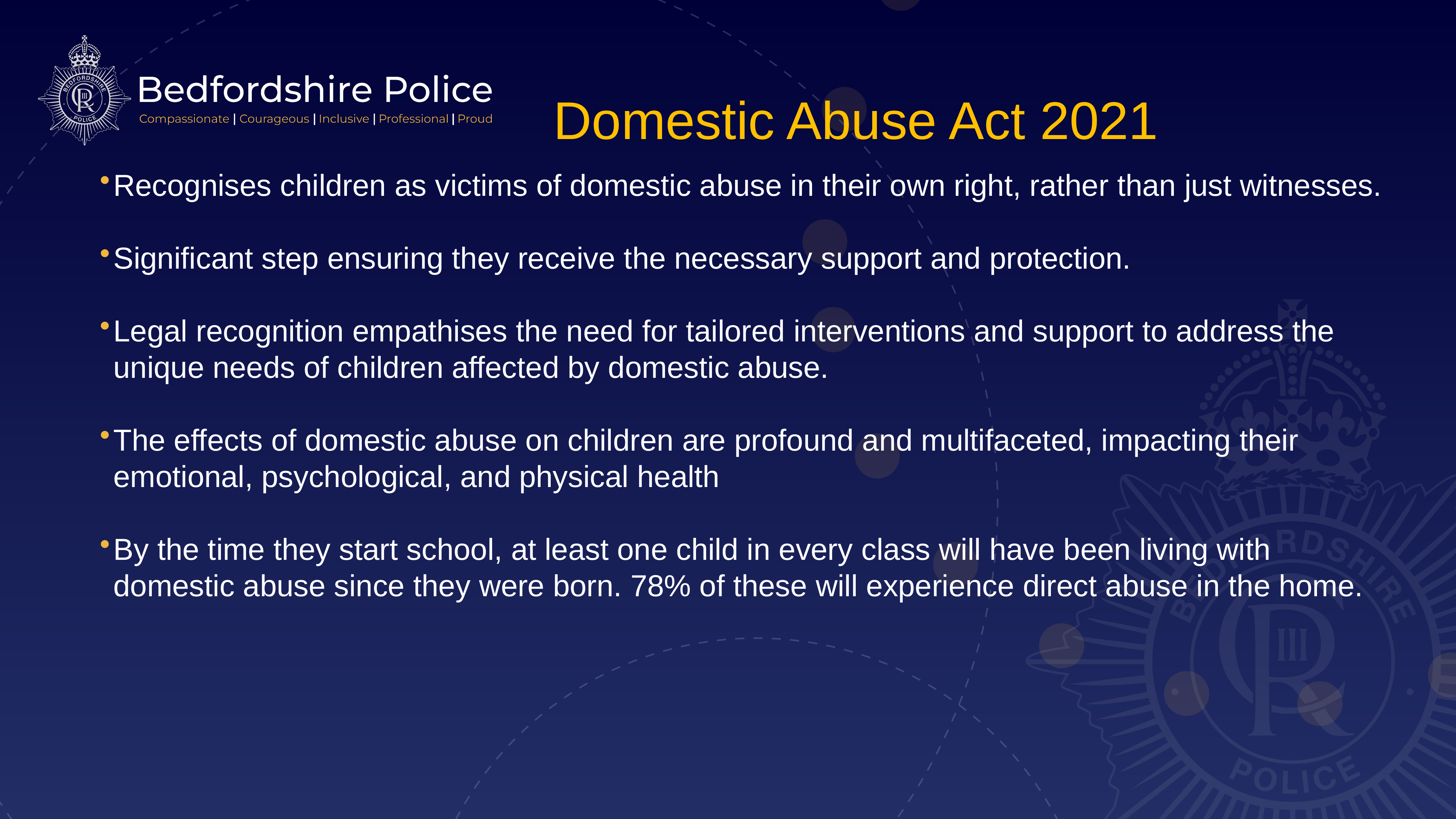

Domestic Abuse Act 2021
Recognises children as victims of domestic abuse in their own right, rather than just witnesses.

Significant step ensuring they receive the necessary support and protection.

Legal recognition empathises the need for tailored interventions and support to address the unique needs of children affected by domestic abuse.

The effects of domestic abuse on children are profound and multifaceted, impacting their emotional, psychological, and physical health

By the time they start school, at least one child in every class will have been living with domestic abuse since they were born. 78% of these will experience direct abuse in the home.